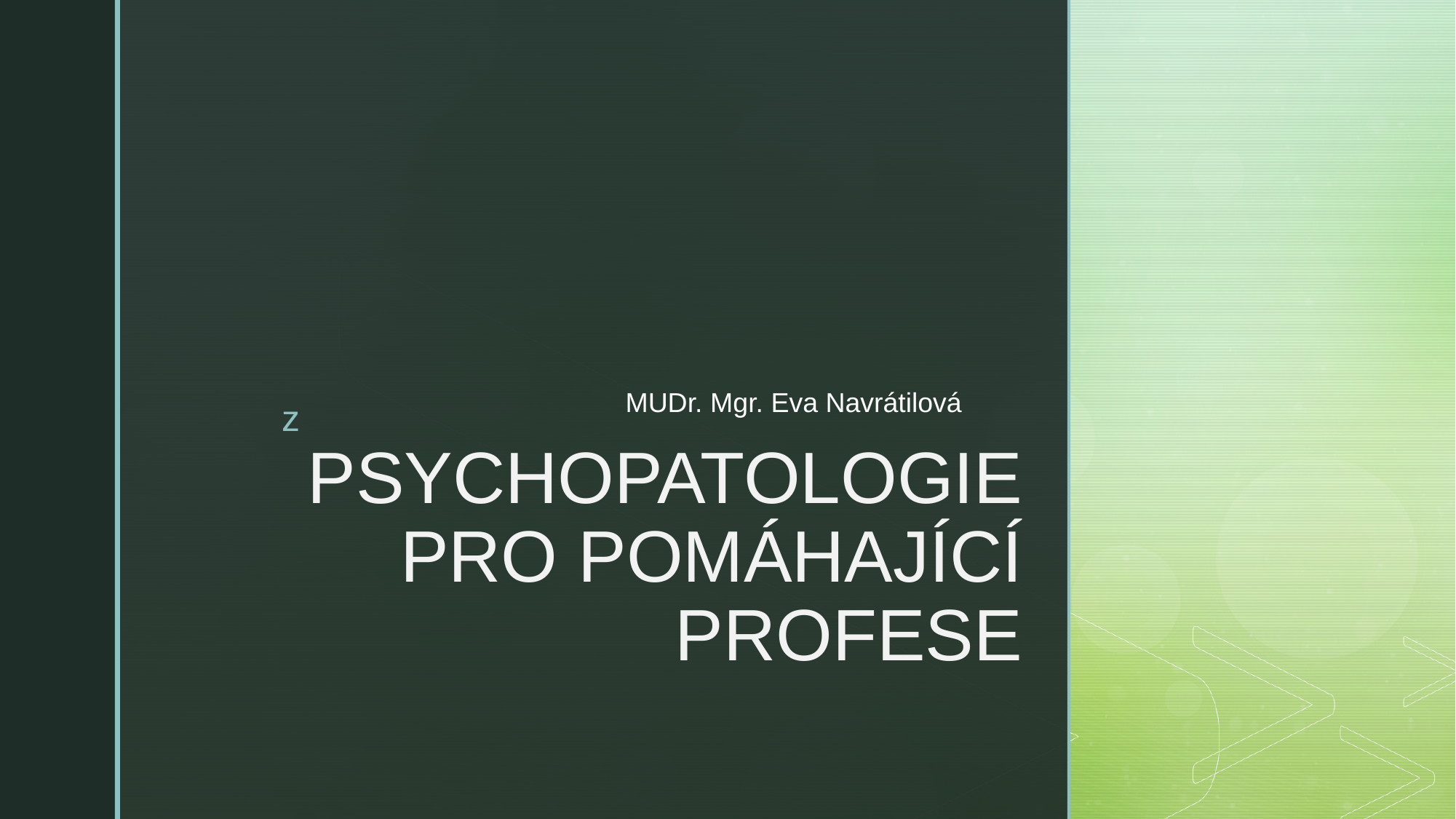

MUDr. Mgr. Eva Navrátilová
# PSYCHOPATOLOGIE PRO POMÁHAJÍCÍ PROFESE